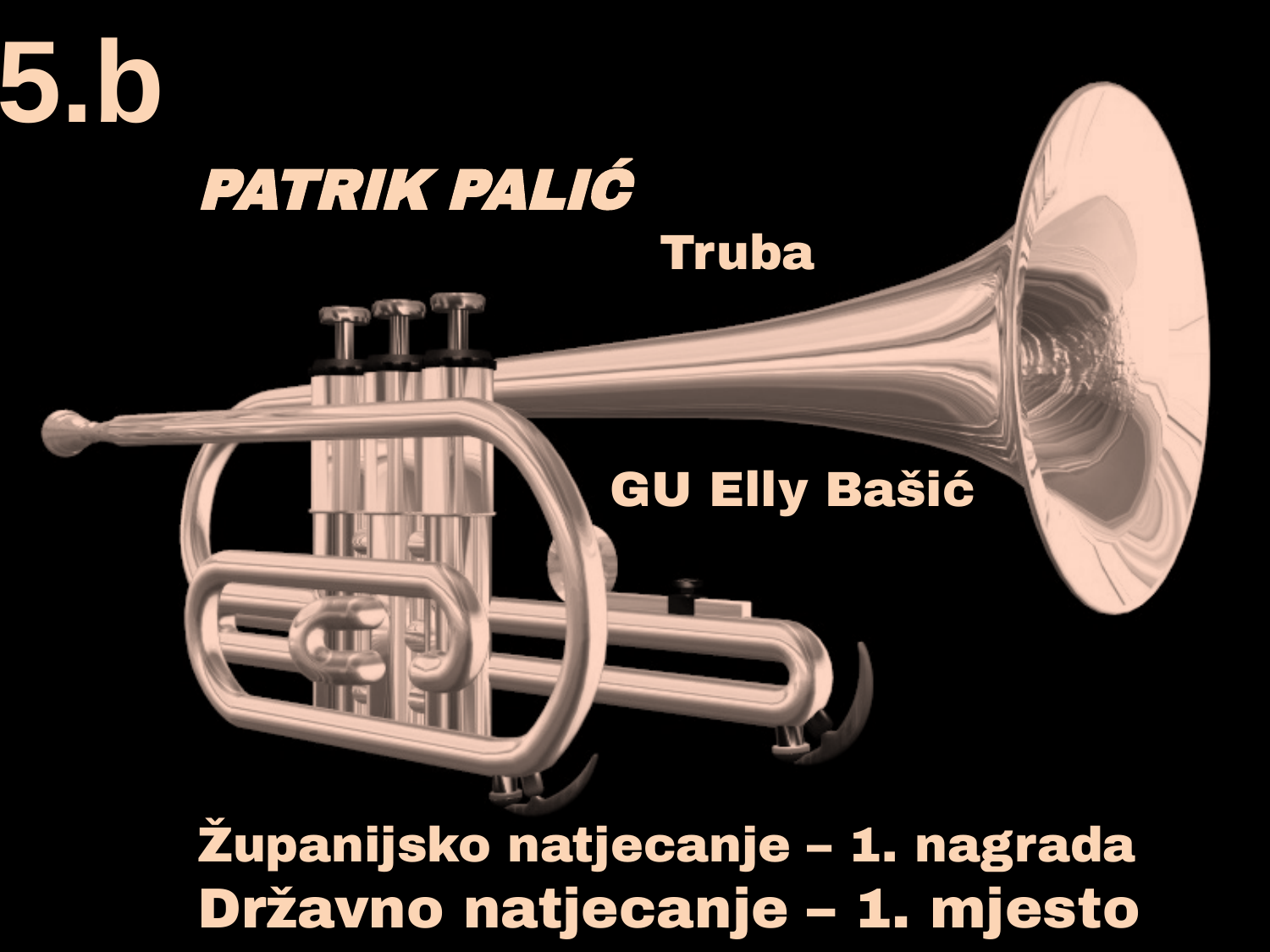

5.b
PATRIK PALIĆ
                            Truba

                         GU Elly Bašić

Županijsko natjecanje – 1. nagrada
Državno natjecanje – 1. mjesto